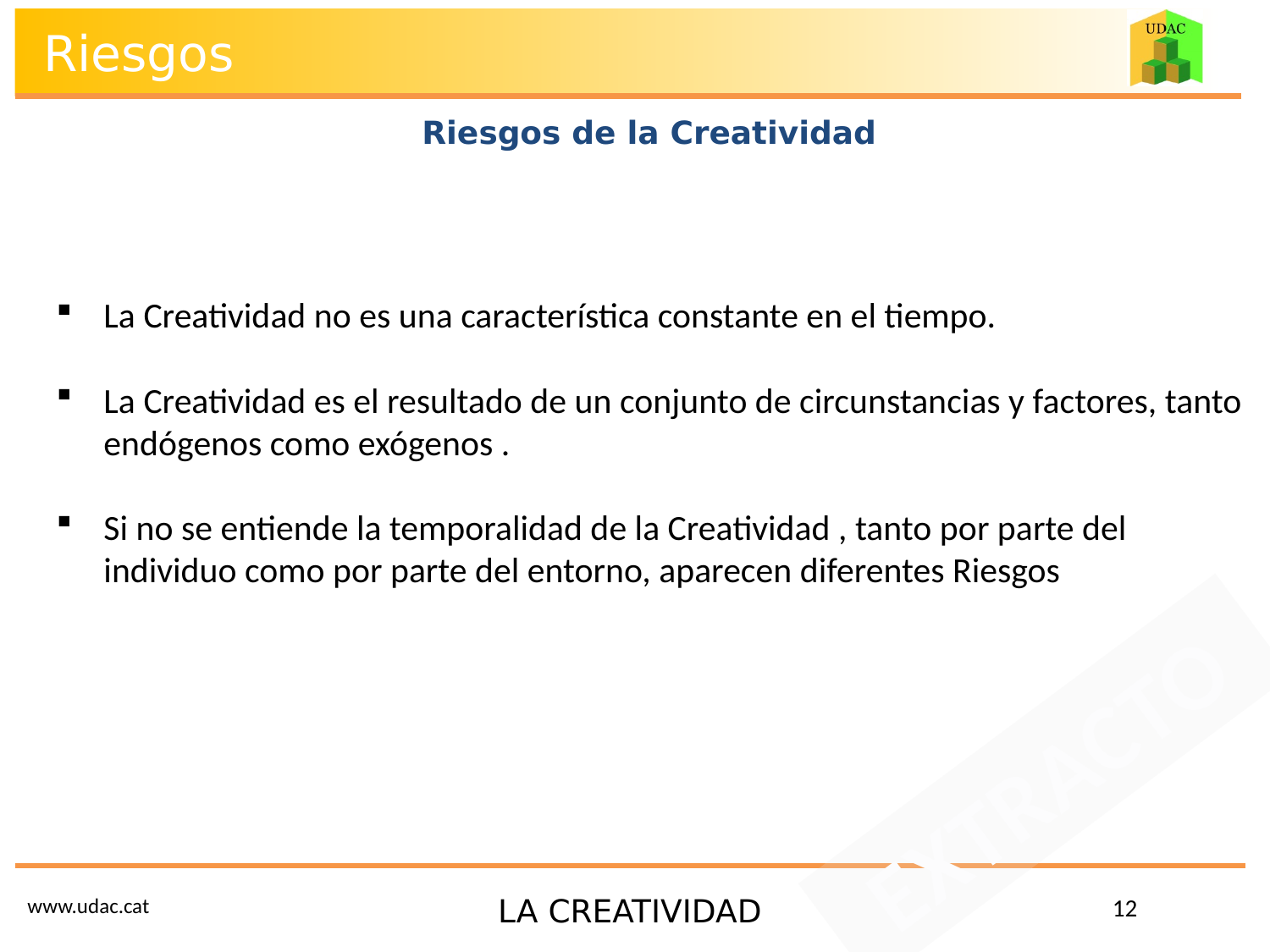

Riesgos
Riesgos de la Creatividad

La Creatividad no es una característica constante en el tiempo.

La Creatividad es el resultado de un conjunto de circunstancias y factores, tanto endógenos como exógenos .

Si no se entiende la temporalidad de la Creatividad , tanto por parte del individuo como por parte del entorno, aparecen diferentes Riesgos

EXTRACTO